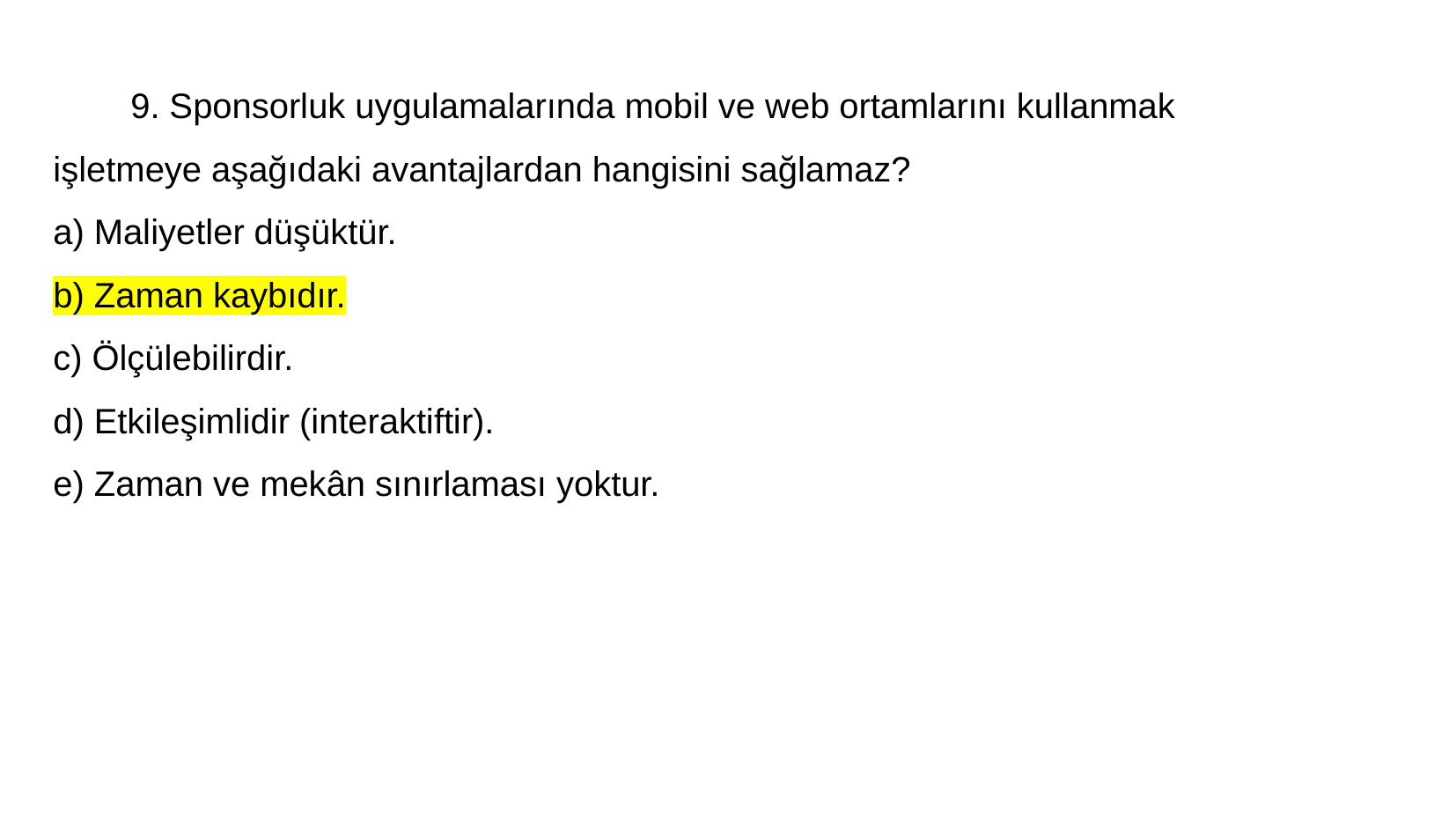

# 9. Sponsorluk uygulamalarında mobil ve web ortamlarını kullanmak
işletmeye aşağıdaki avantajlardan hangisini sağlamaz?
a) Maliyetler düşüktür.
b) Zaman kaybıdır.
c) Ölçülebilirdir.
d) Etkileşimlidir (interaktiftir).
e) Zaman ve mekân sınırlaması yoktur.